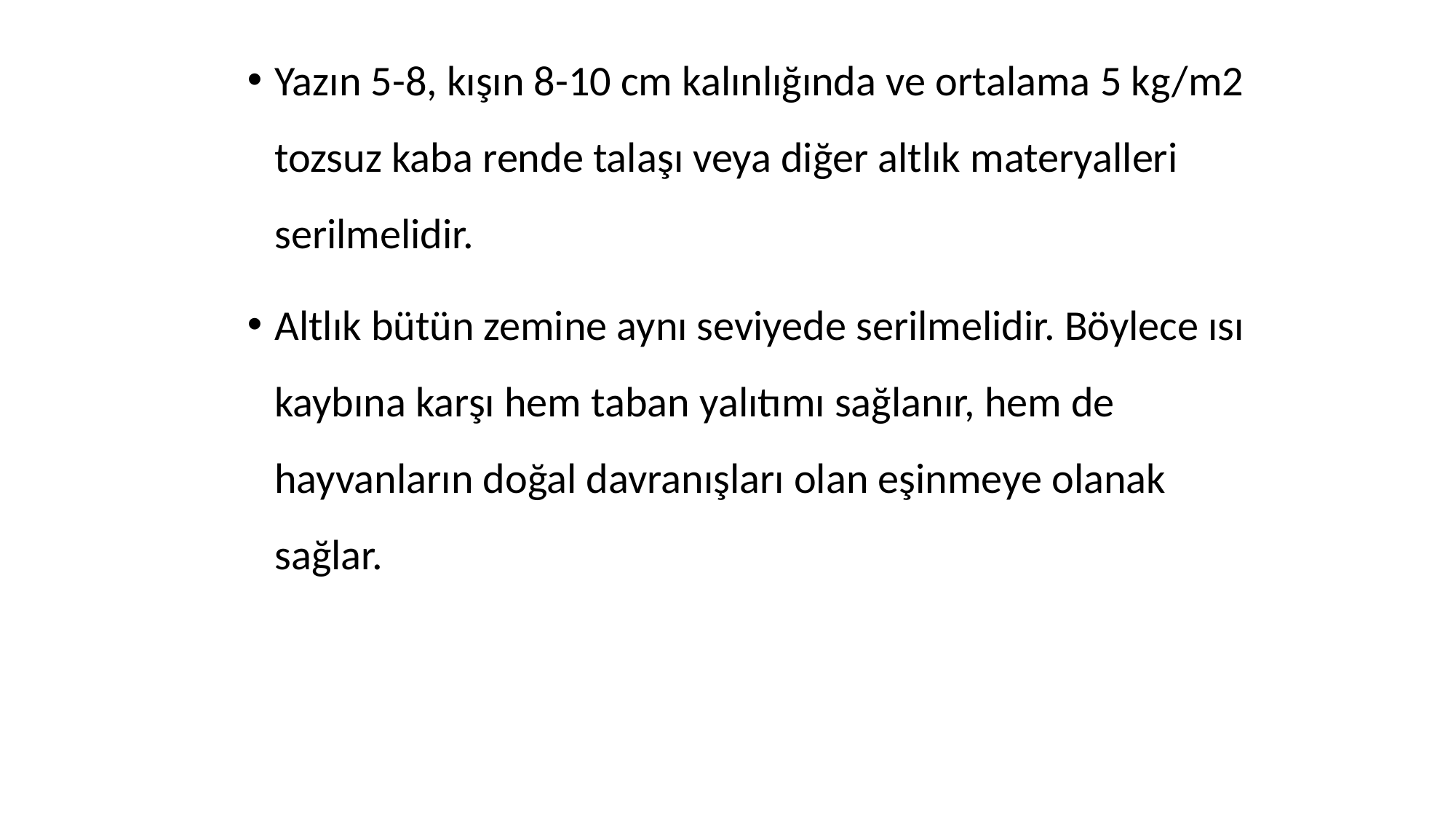

Yazın 5-8, kışın 8-10 cm kalınlığında ve ortalama 5 kg/m2 tozsuz kaba rende talaşı veya diğer altlık materyalleri serilmelidir.
Altlık bütün zemine aynı seviyede serilmelidir. Böylece ısı kaybına karşı hem taban yalıtımı sağlanır, hem de hayvanların doğal davranışları olan eşinmeye olanak sağlar.